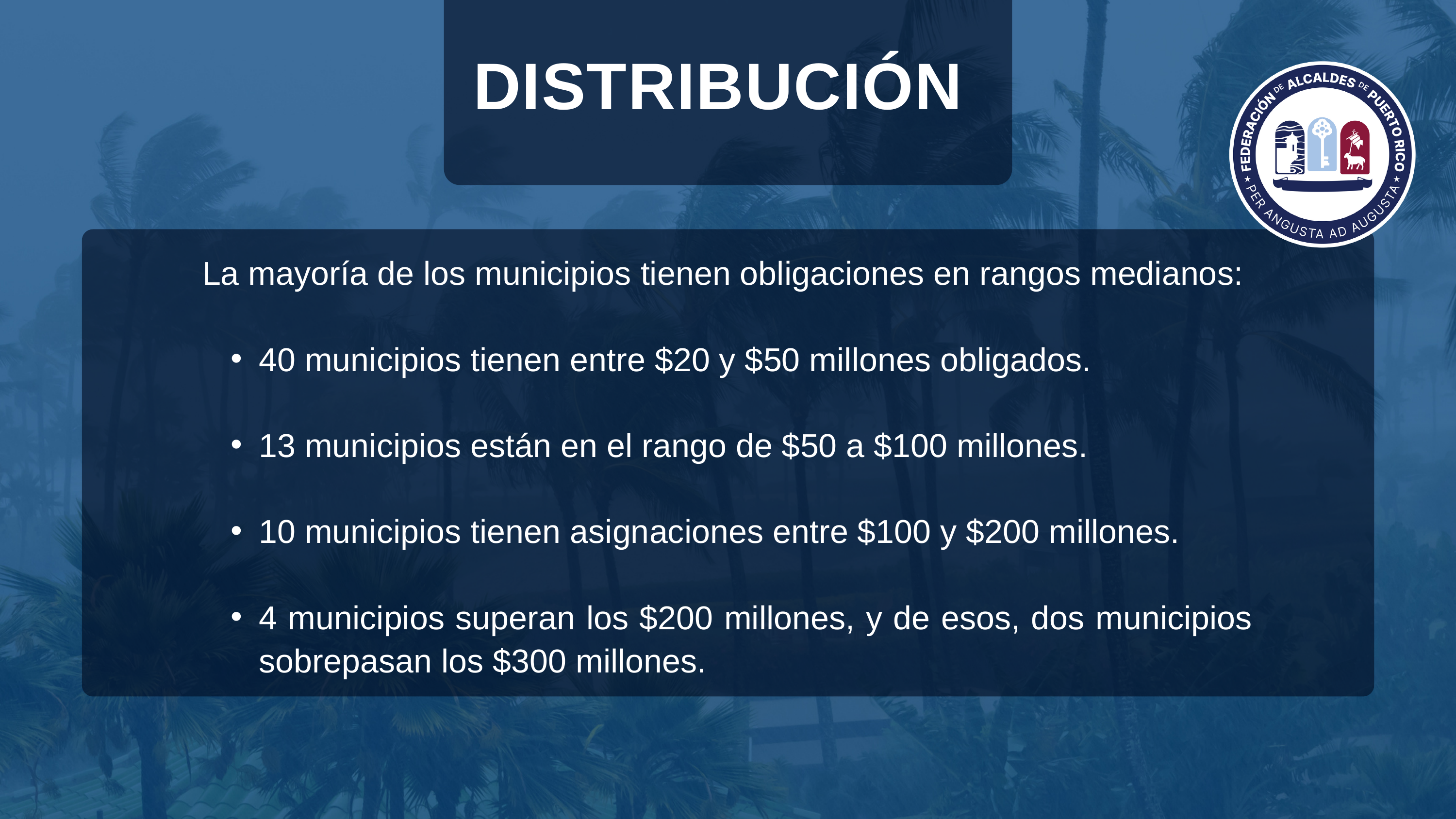

DISTRIBUCIÓN
La mayoría de los municipios tienen obligaciones en rangos medianos:

40 municipios tienen entre $20 y $50 millones obligados.

13 municipios están en el rango de $50 a $100 millones.

10 municipios tienen asignaciones entre $100 y $200 millones.

4 municipios superan los $200 millones, y de esos, dos municipios sobrepasan los $300 millones.